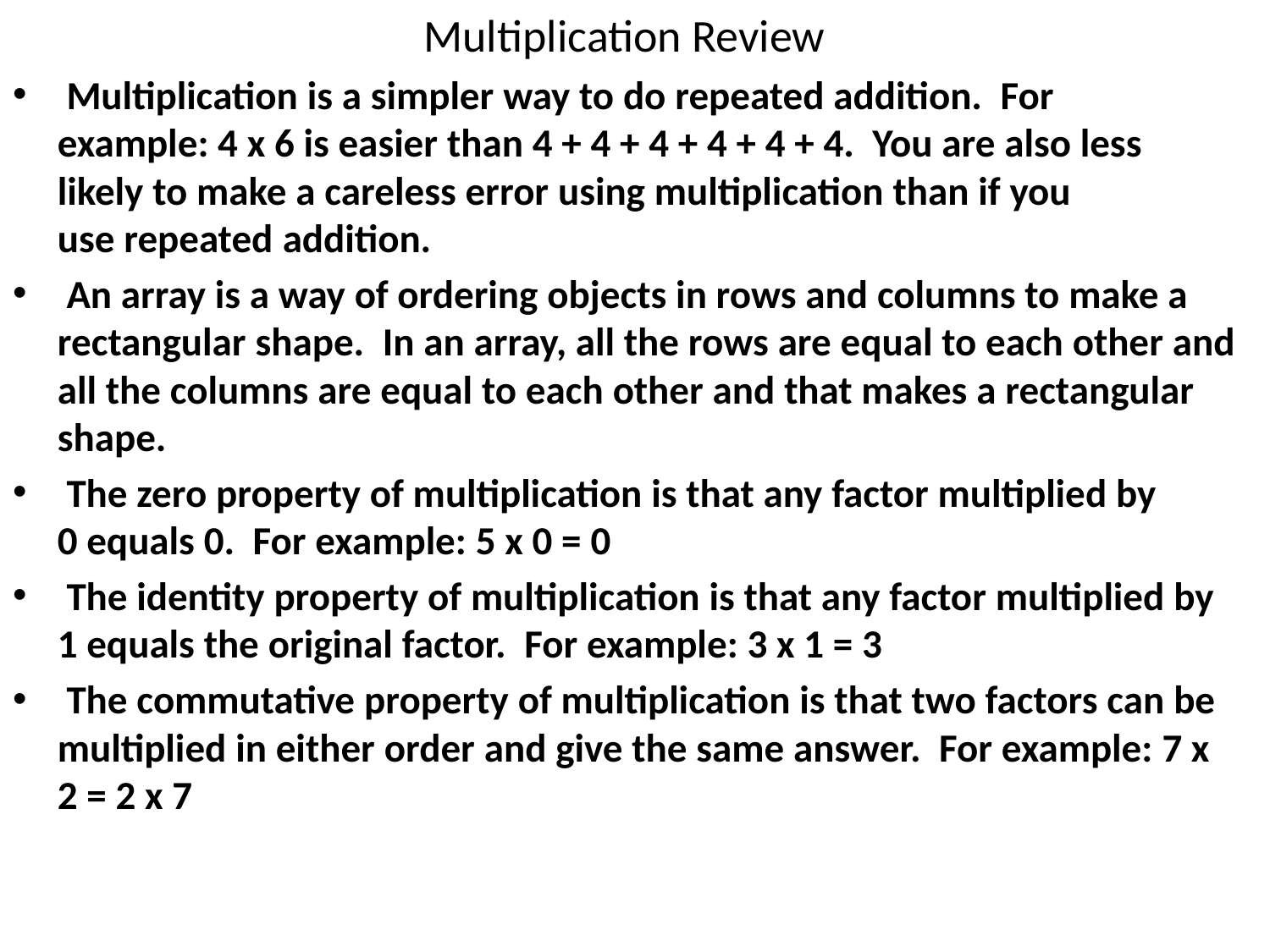

# Multiplication Review
 Multiplication is a simpler way to do repeated addition.  For example: 4 x 6 is easier than 4 + 4 + 4 + 4 + 4 + 4.  You are also less likely to make a careless error using multiplication than if you use repeated addition.
 An array is a way of ordering objects in rows and columns to make a rectangular shape.  In an array, all the rows are equal to each other and all the columns are equal to each other and that makes a rectangular shape.
 The zero property of multiplication is that any factor multiplied by 0 equals 0.  For example: 5 x 0 = 0
 The identity property of multiplication is that any factor multiplied by 1 equals the original factor.  For example: 3 x 1 = 3
 The commutative property of multiplication is that two factors can be multiplied in either order and give the same answer.  For example: 7 x 2 = 2 x 7